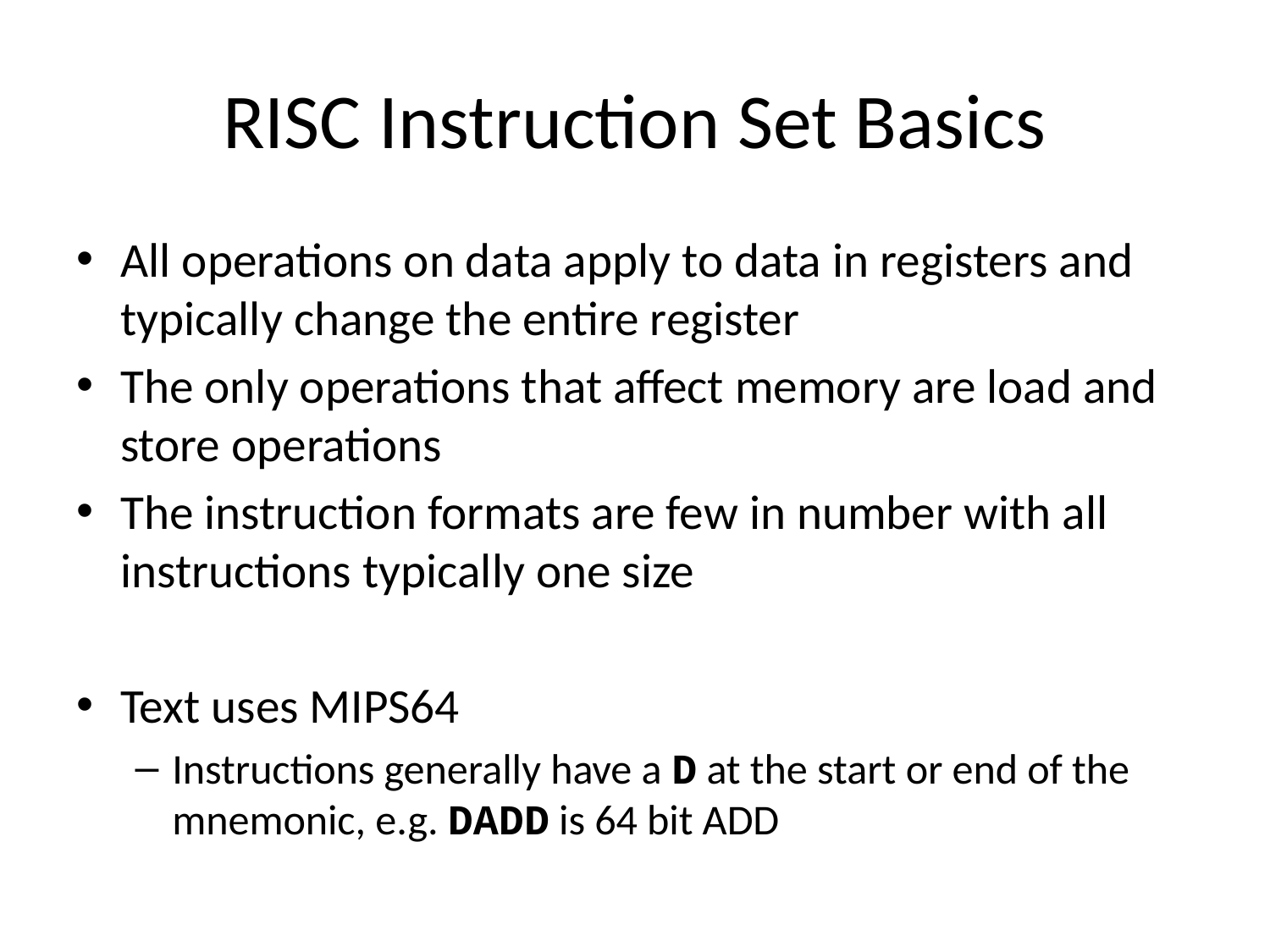

# RISC Instruction Set Basics
All operations on data apply to data in registers and typically change the entire register
The only operations that affect memory are load and store operations
The instruction formats are few in number with all instructions typically one size

Text uses MIPS64
Instructions generally have a D at the start or end of the mnemonic, e.g. DADD is 64 bit ADD